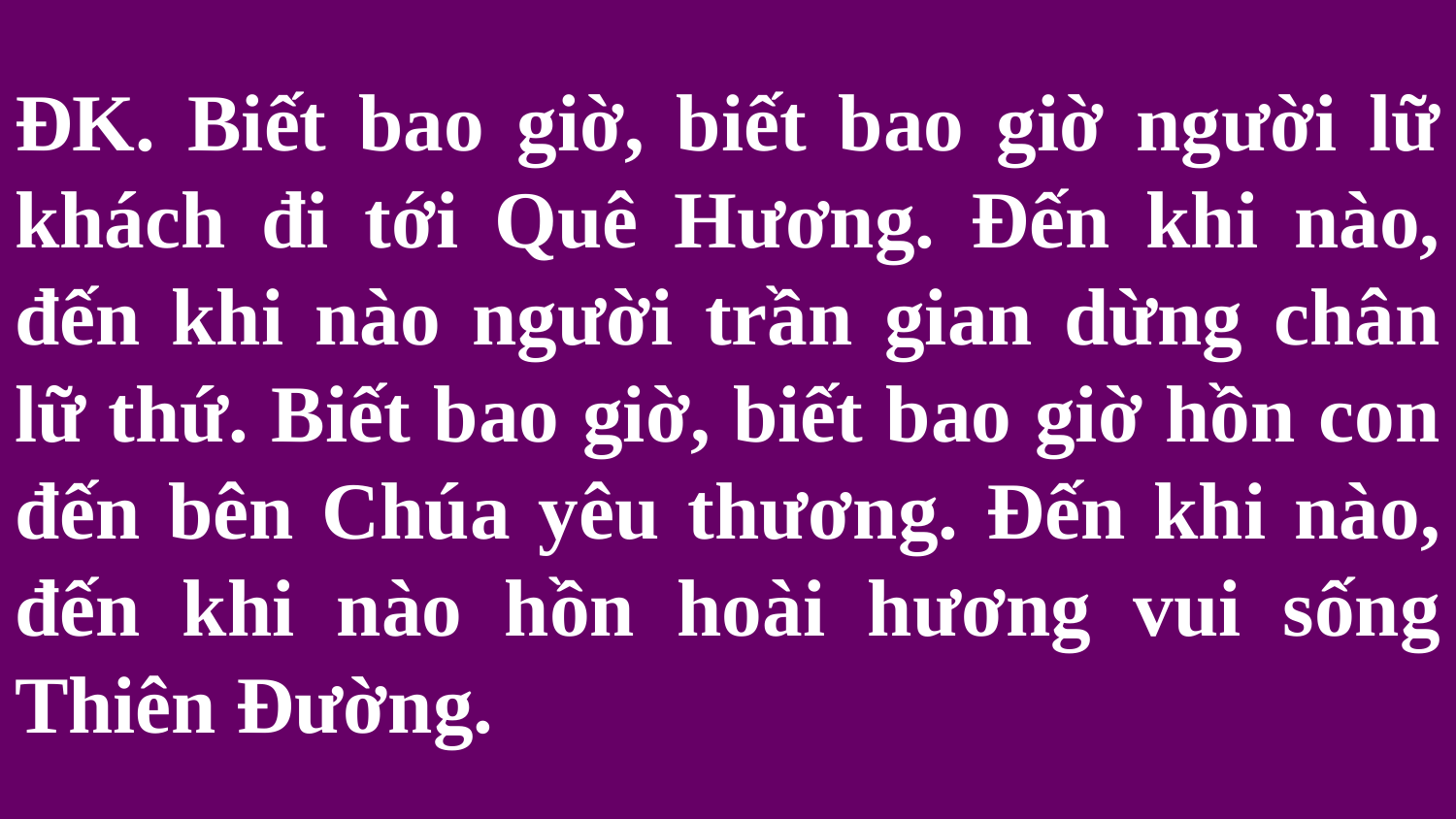

# ĐK. Biết bao giờ, biết bao giờ người lữ khách đi tới Quê Hương. Đến khi nào, đến khi nào người trần gian dừng chân lữ thứ. Biết bao giờ, biết bao giờ hồn con đến bên Chúa yêu thương. Đến khi nào, đến khi nào hồn hoài hương vui sống Thiên Đường.